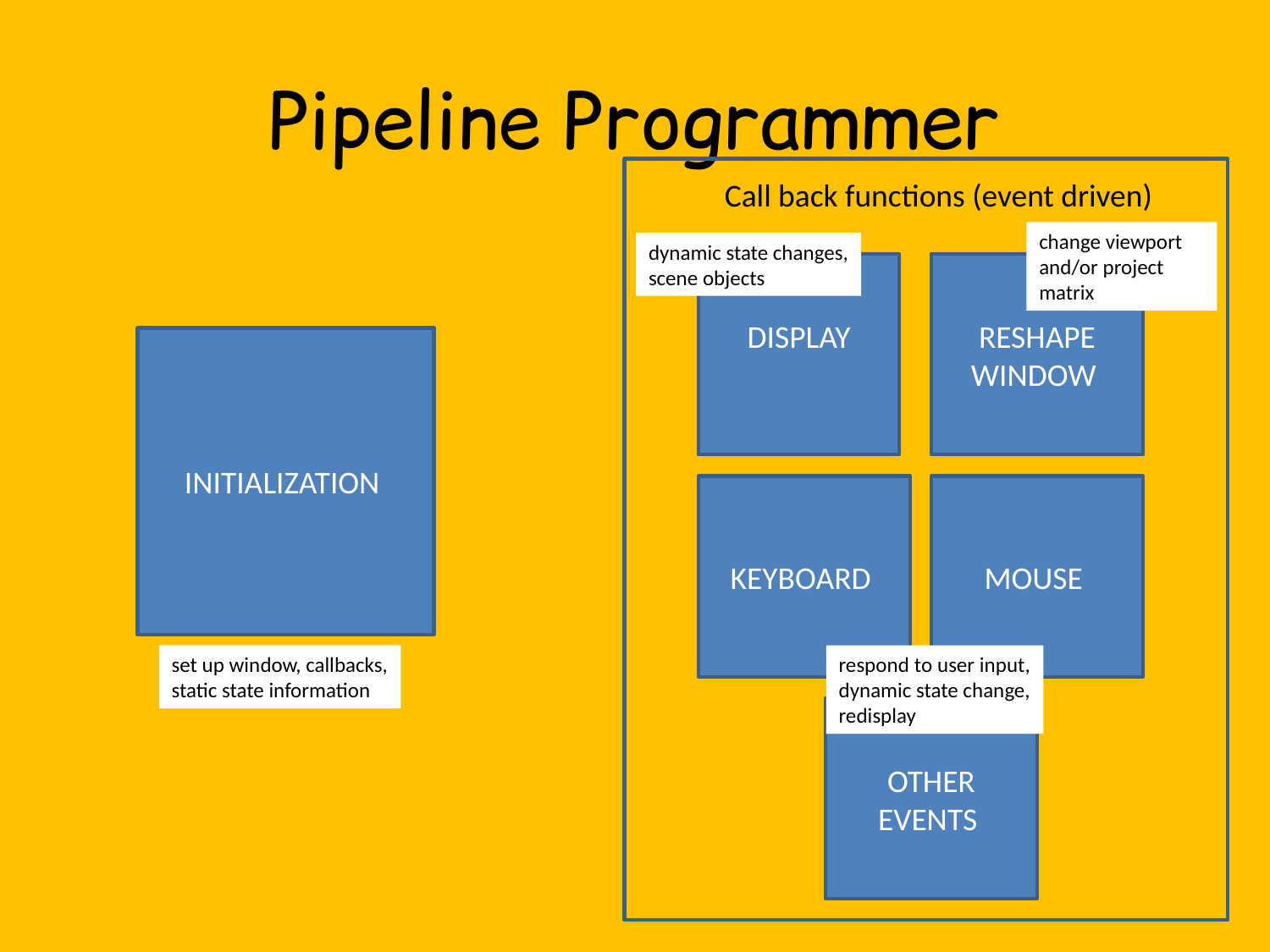

# Pipeline Programmer

Call back functions (event driven)

change viewport and/or project matrix
dynamic state changes,
scene objects
DISPLAY

RESHAPE
WINDOW
INITIALIZATION
KEYBOARD
MOUSE
set up window, callbacks,
static state information
respond to user input,
dynamic state change,
redisplay
OTHER
EVENTS